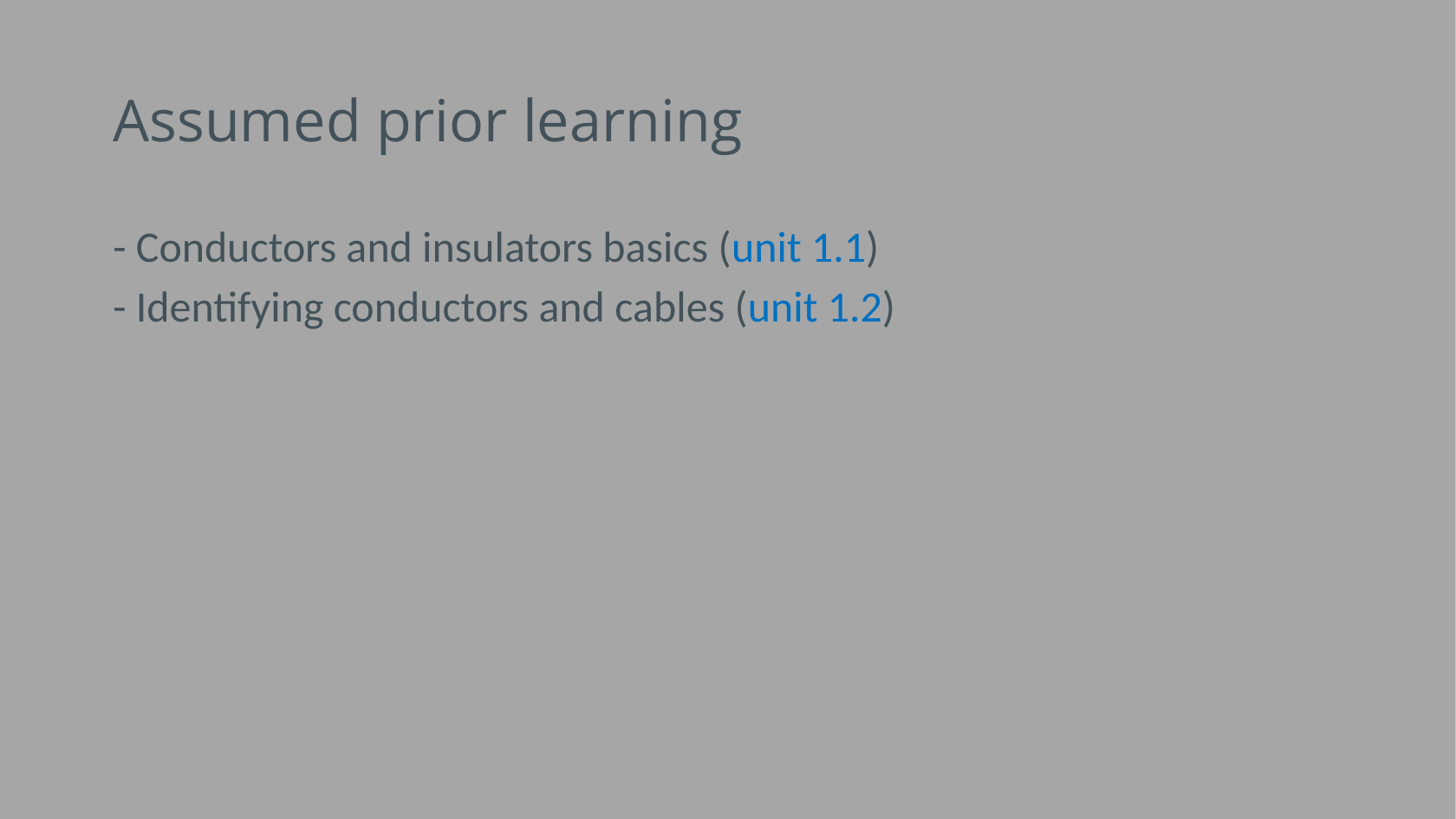

# Assumed prior learning
- Conductors and insulators basics (unit 1.1)
- Identifying conductors and cables (unit 1.2)